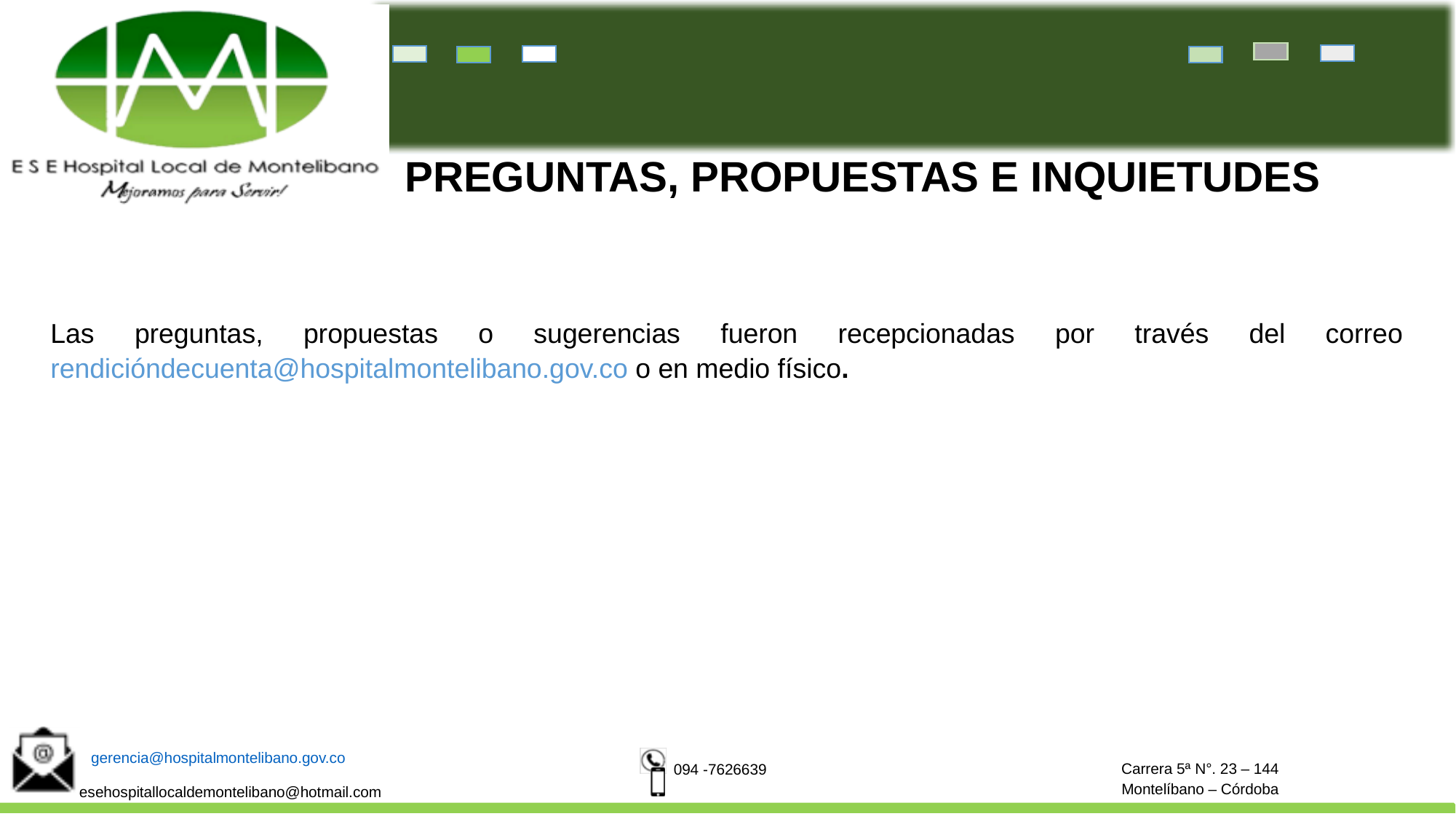

PREGUNTAS, PROPUESTAS E INQUIETUDES

Las preguntas, propuestas o sugerencias fueron recepcionadas por través del correo rendicióndecuenta@hospitalmontelibano.gov.co o en medio físico.